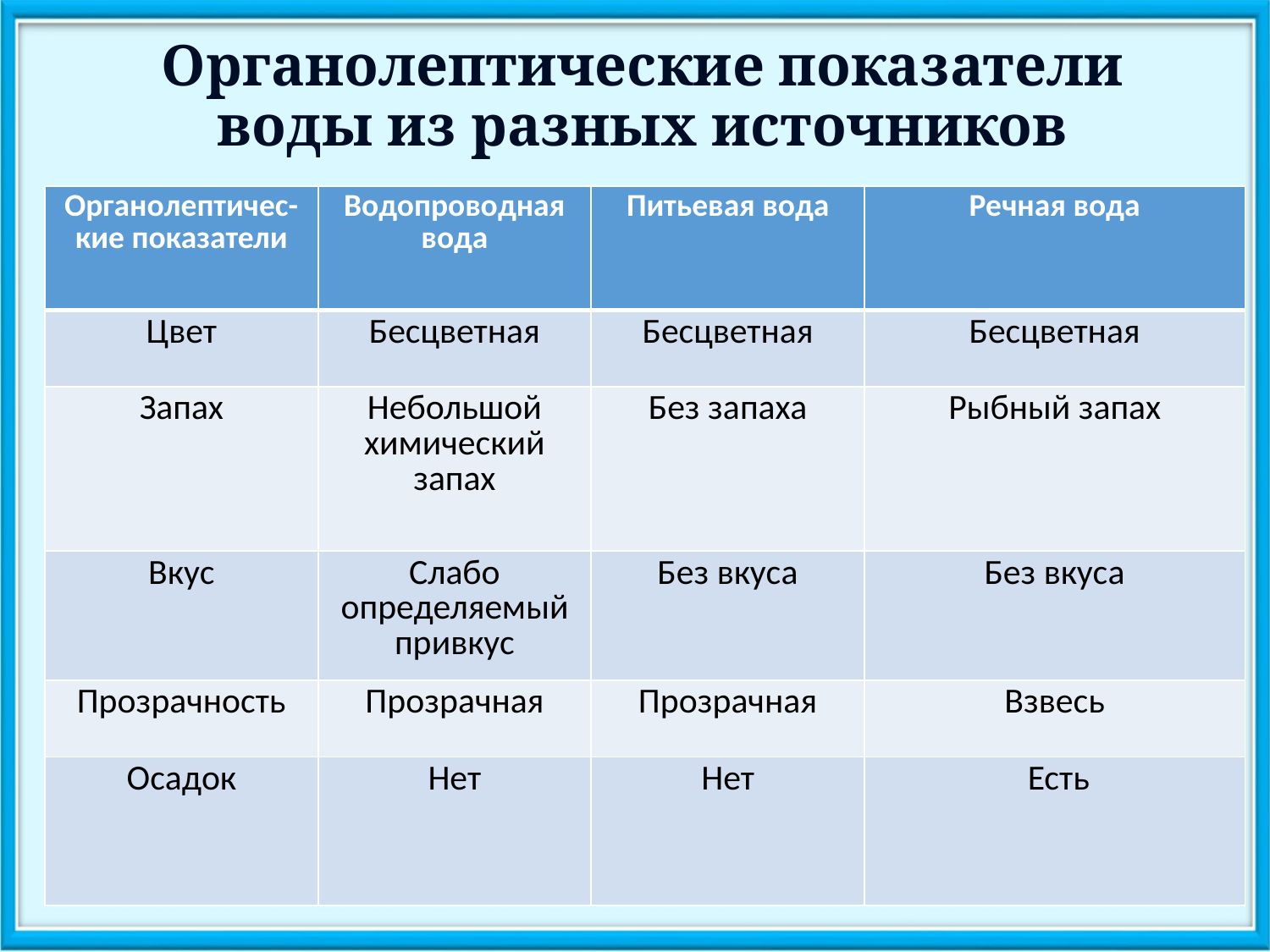

# Органолептические показатели воды из разных источников
| Органолептичес- кие показатели | Водопроводная вода | Питьевая вода | Речная вода |
| --- | --- | --- | --- |
| Цвет | Бесцветная | Бесцветная | Бесцветная |
| Запах | Небольшой химический запах | Без запаха | Рыбный запах |
| Вкус | Слабо определяемый привкус | Без вкуса | Без вкуса |
| Прозрачность | Прозрачная | Прозрачная | Взвесь |
| Осадок | Нет | Нет | Есть |